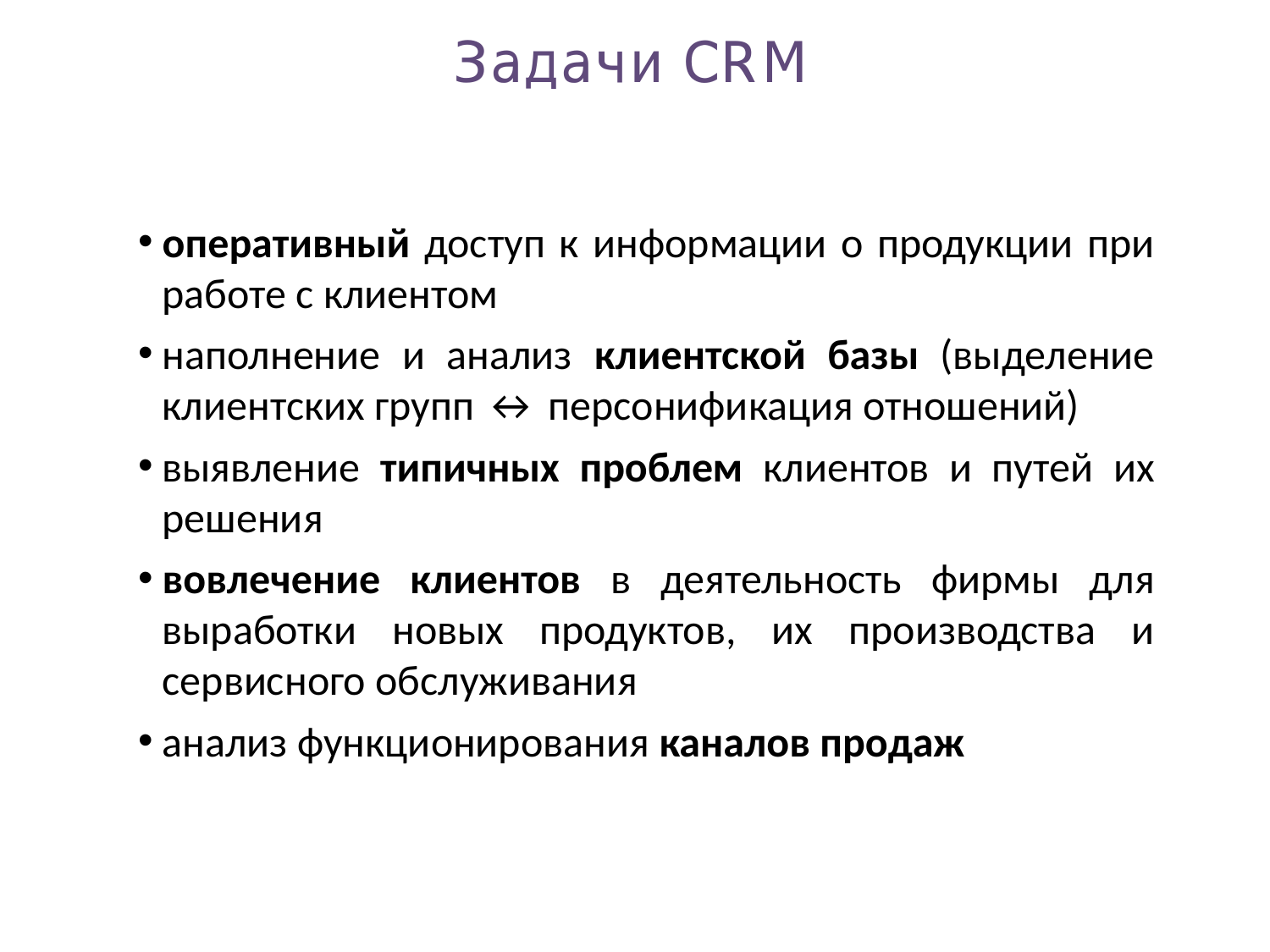

# Задачи CRM
оперативный доступ к информации о продукции при работе с клиентом
наполнение и анализ клиентской базы (выделение клиентских групп ↔ персонификация отношений)
выявление типичных проблем клиентов и путей их решения
вовлечение клиентов в деятельность фирмы для выработки новых продуктов, их производства и сервисного обслуживания
анализ функционирования каналов продаж